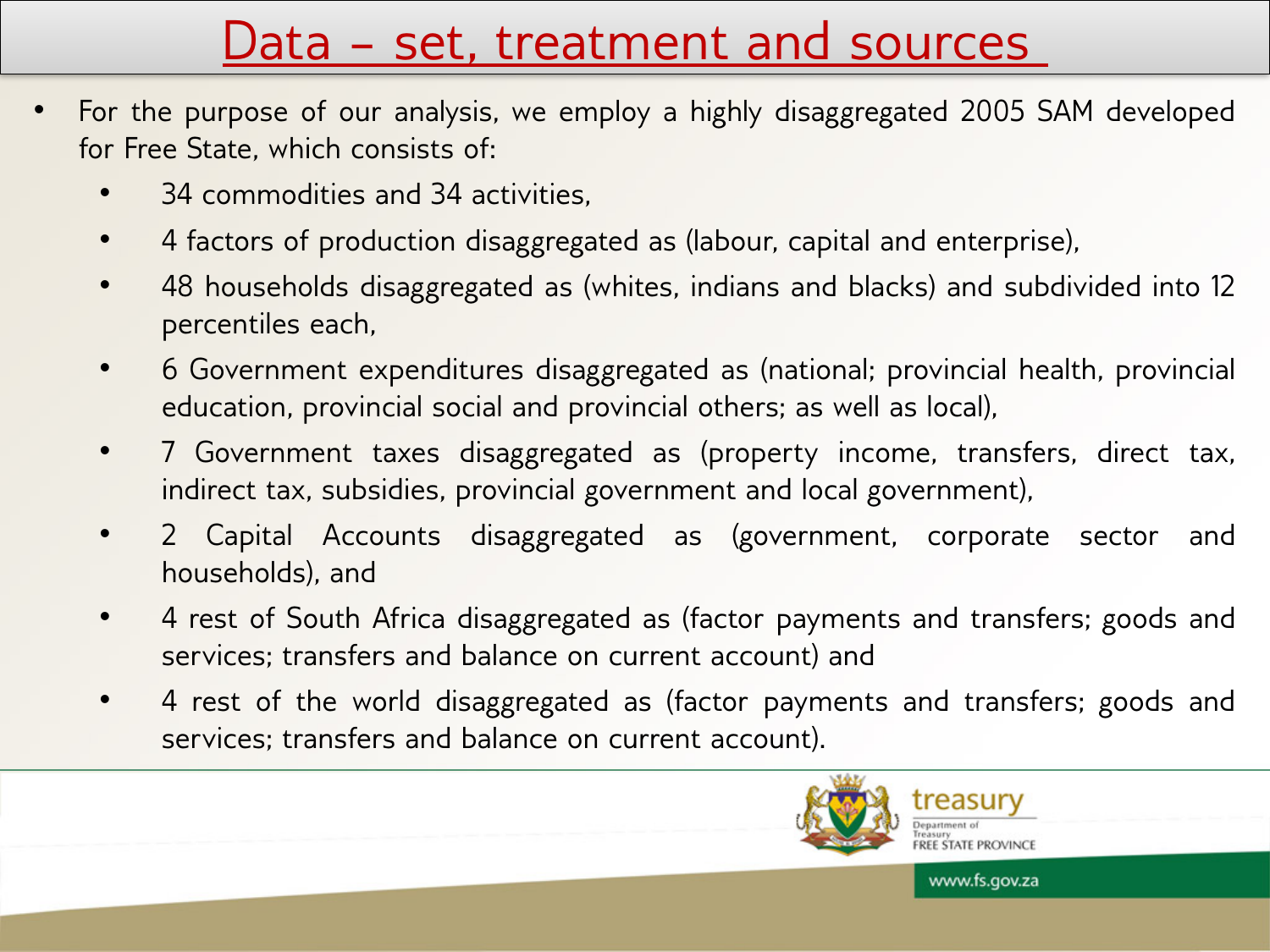

# Data – set, treatment and sources
For the purpose of our analysis, we employ a highly disaggregated 2005 SAM developed for Free State, which consists of:
34 commodities and 34 activities,
4 factors of production disaggregated as (labour, capital and enterprise),
48 households disaggregated as (whites, indians and blacks) and subdivided into 12 percentiles each,
6 Government expenditures disaggregated as (national; provincial health, provincial education, provincial social and provincial others; as well as local),
7 Government taxes disaggregated as (property income, transfers, direct tax, indirect tax, subsidies, provincial government and local government),
2 Capital Accounts disaggregated as (government, corporate sector and households), and
4 rest of South Africa disaggregated as (factor payments and transfers; goods and services; transfers and balance on current account) and
4 rest of the world disaggregated as (factor payments and transfers; goods and services; transfers and balance on current account).